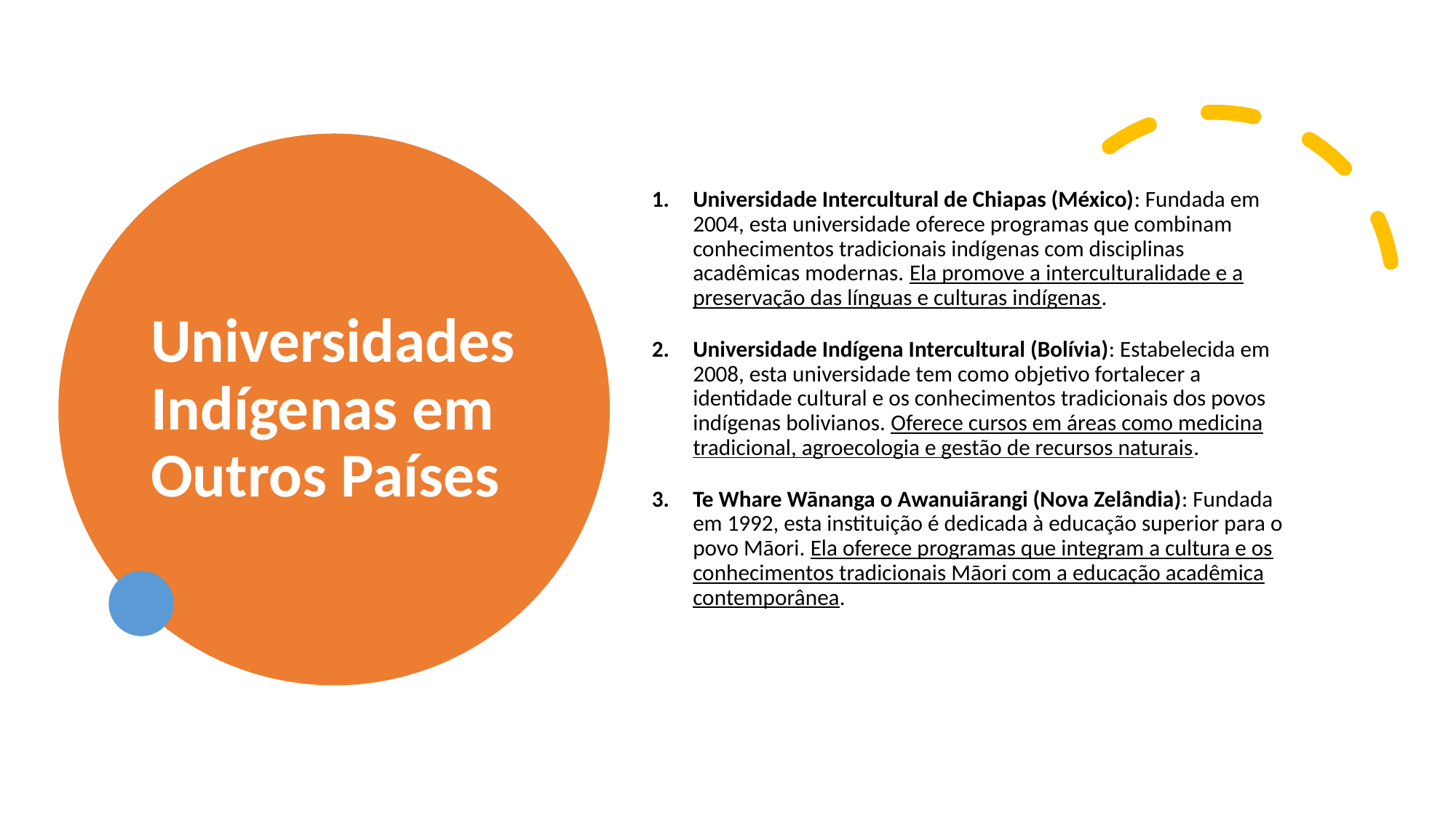

# Universidades Indígenas em Outros Países
Universidade Intercultural de Chiapas (México): Fundada em 2004, esta universidade oferece programas que combinam conhecimentos tradicionais indígenas com disciplinas acadêmicas modernas. Ela promove a interculturalidade e a preservação das línguas e culturas indígenas.
Universidade Indígena Intercultural (Bolívia): Estabelecida em 2008, esta universidade tem como objetivo fortalecer a identidade cultural e os conhecimentos tradicionais dos povos indígenas bolivianos. Oferece cursos em áreas como medicina tradicional, agroecologia e gestão de recursos naturais.
Te Whare Wānanga o Awanuiārangi (Nova Zelândia): Fundada em 1992, esta instituição é dedicada à educação superior para o povo Māori. Ela oferece programas que integram a cultura e os conhecimentos tradicionais Māori com a educação acadêmica contemporânea.